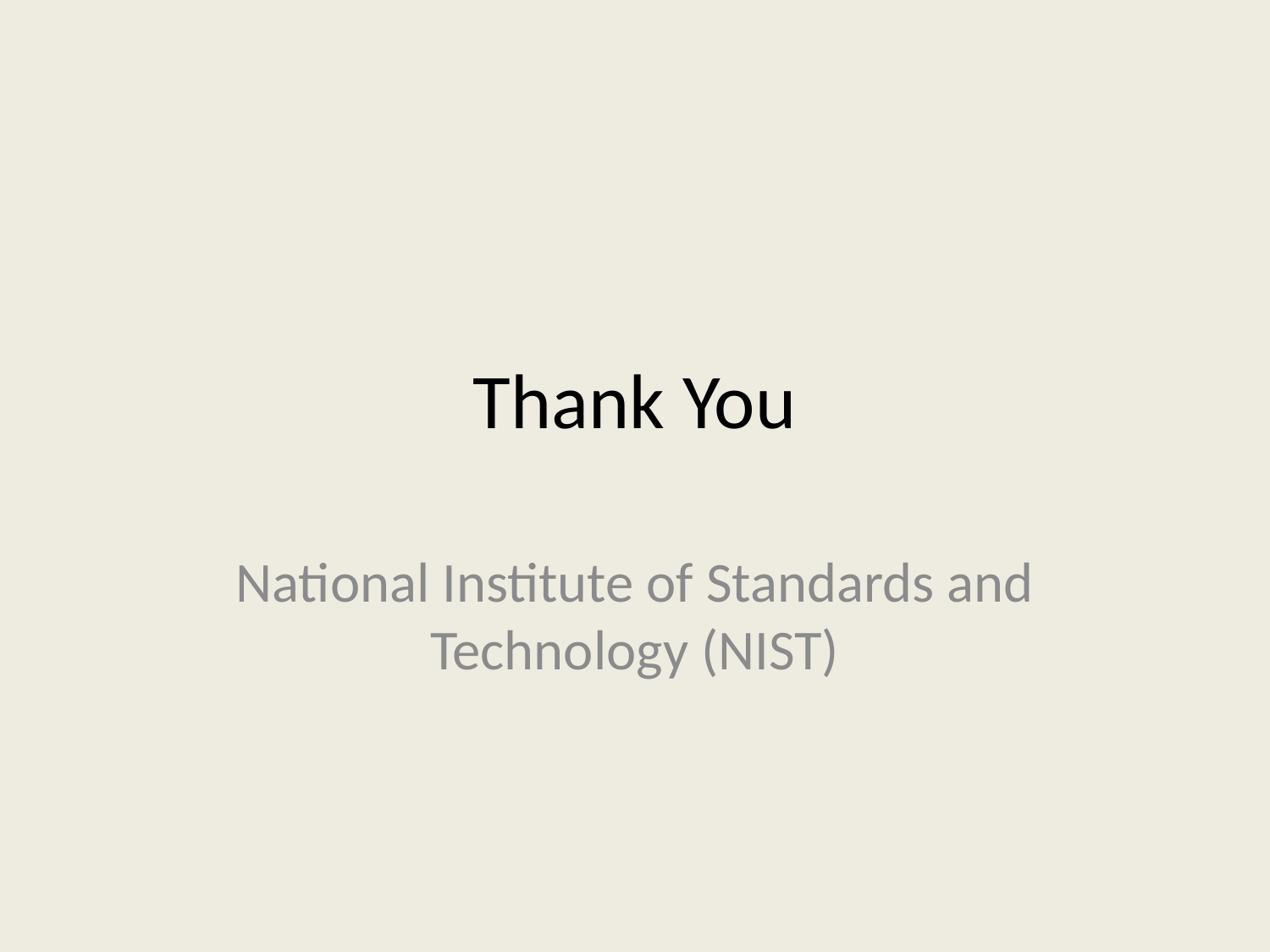

# Thank You
National Institute of Standards and Technology (NIST)